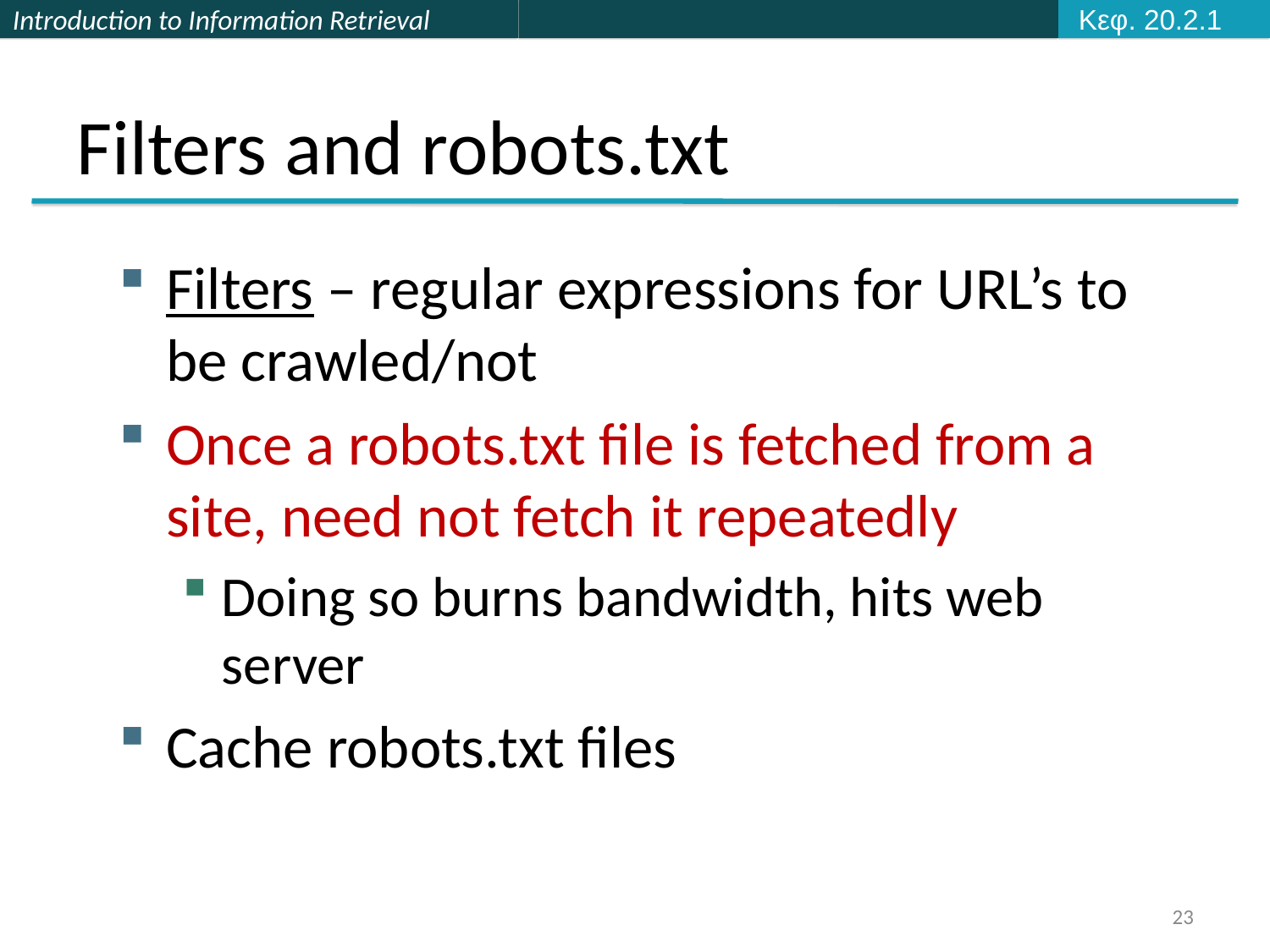

Κεφ. 20.2.1
# Filters and robots.txt

Filters – regular expressions for URL’s to be crawled/not
Once a robots.txt file is fetched from a site, need not fetch it repeatedly
Doing so burns bandwidth, hits web server
Cache robots.txt files
23